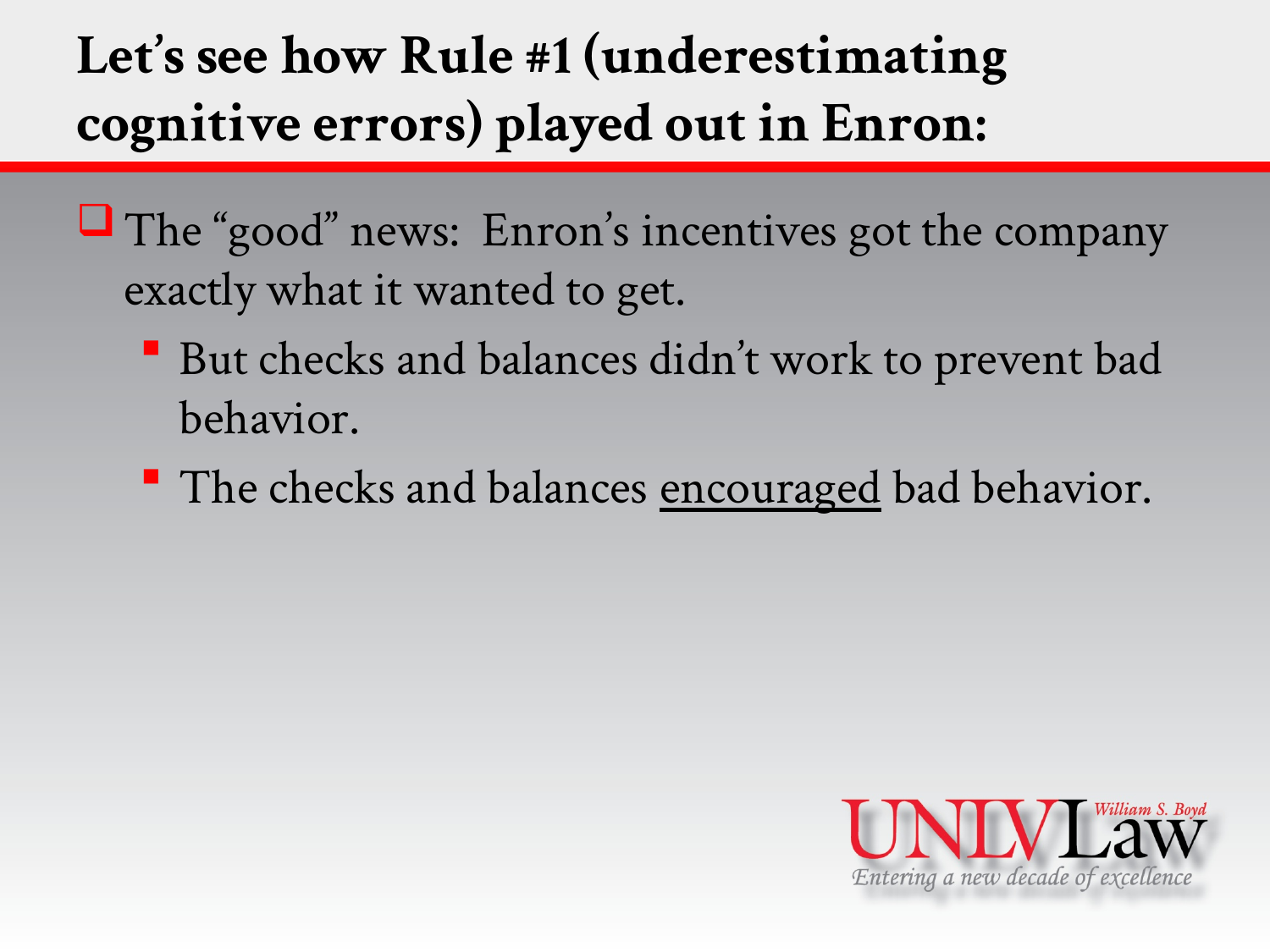

# Let’s see how Rule #1 (underestimating cognitive errors) played out in Enron:
The “good” news:  Enron’s incentives got the company exactly what it wanted to get.
But checks and balances didn’t work to prevent bad behavior.
The checks and balances encouraged bad behavior.